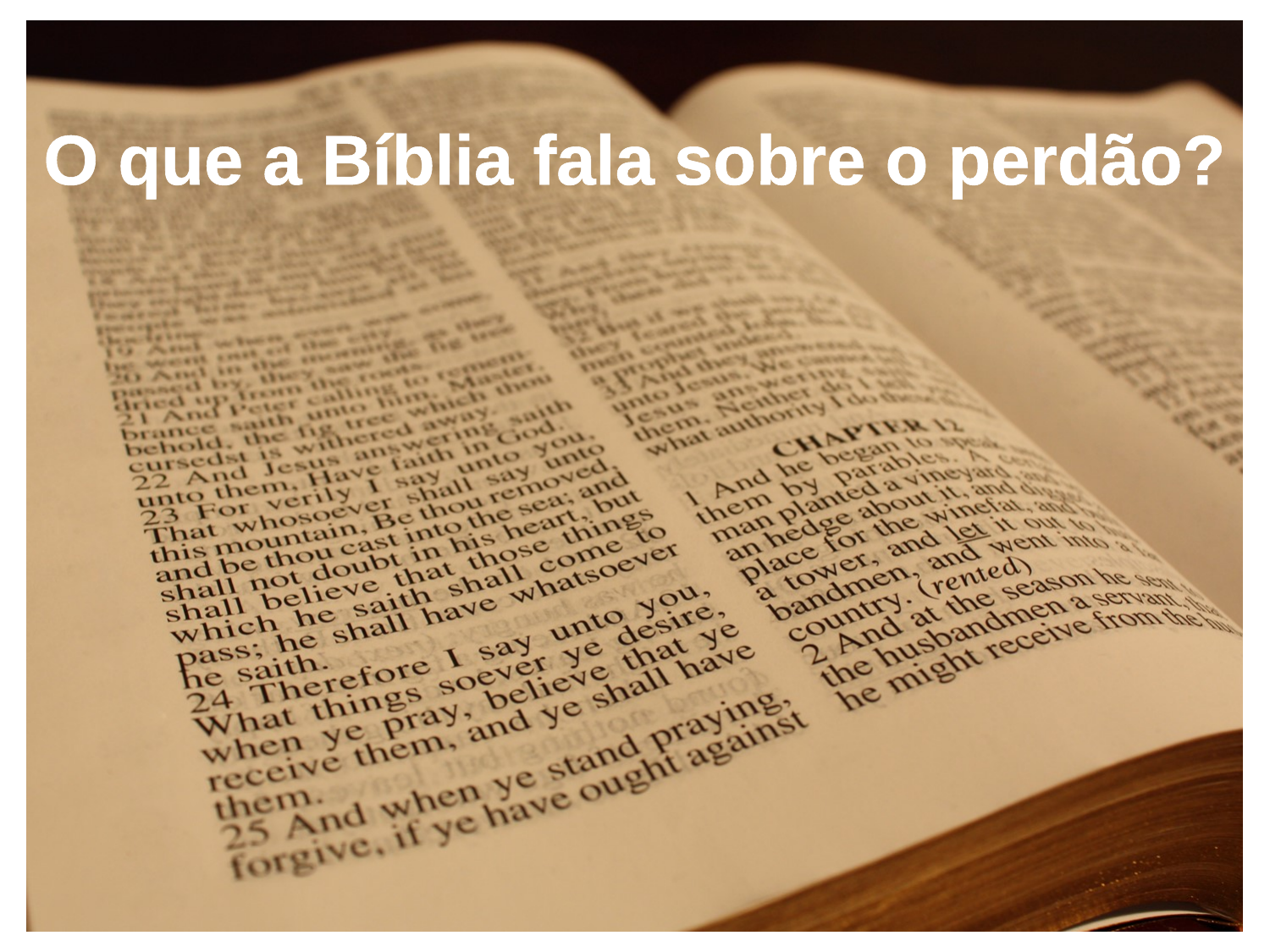

O que a Bíblia fala sobre o perdão?